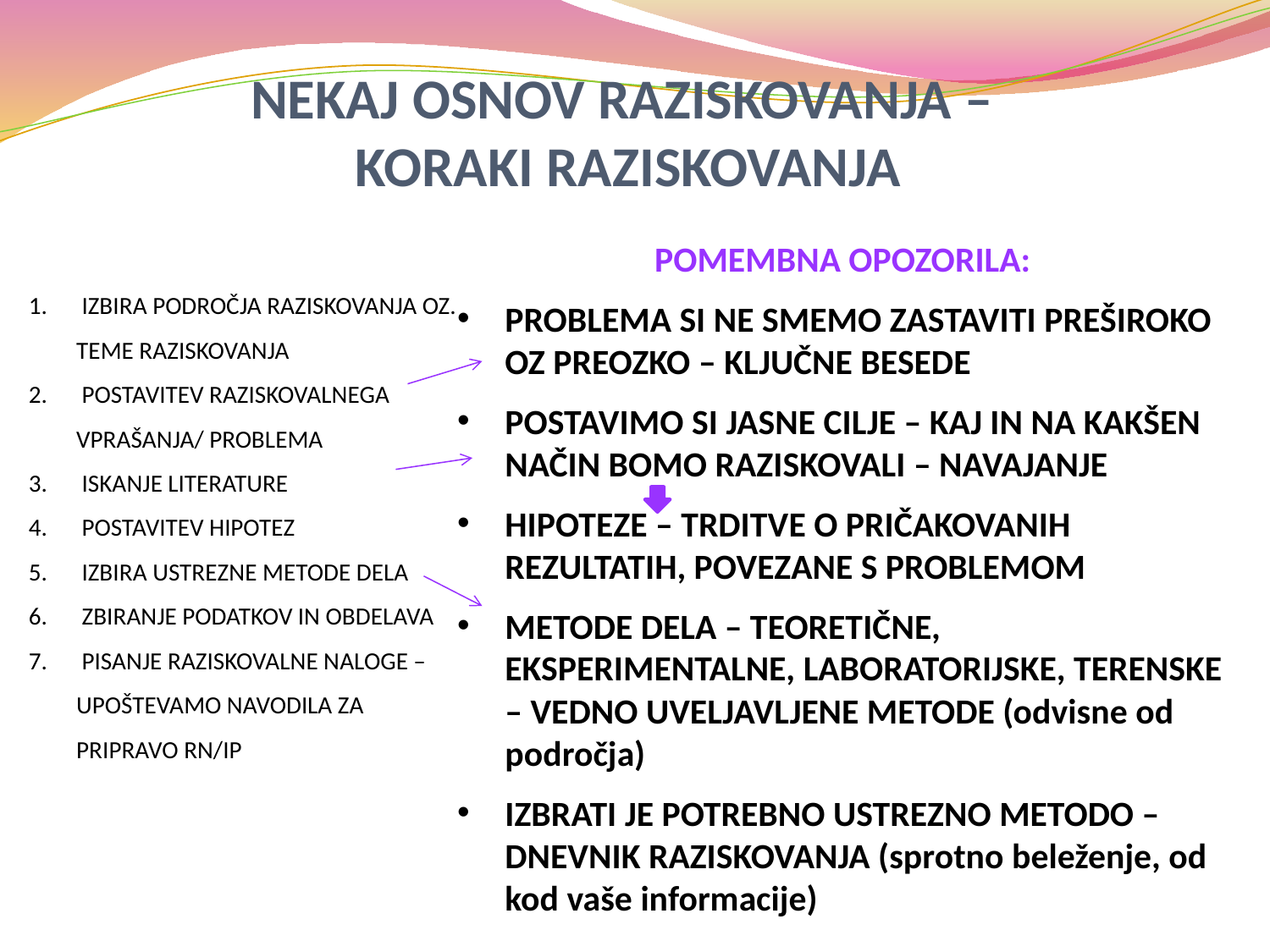

NEKAJ OSNOV RAZISKOVANJA –
KORAKI RAZISKOVANJA
POMEMBNA OPOZORILA:
PROBLEMA SI NE SMEMO ZASTAVITI PREŠIROKO OZ PREOZKO – KLJUČNE BESEDE
POSTAVIMO SI JASNE CILJE – KAJ IN NA KAKŠEN NAČIN BOMO RAZISKOVALI – NAVAJANJE
HIPOTEZE – TRDITVE O PRIČAKOVANIH REZULTATIH, POVEZANE S PROBLEMOM
METODE DELA – TEORETIČNE, EKSPERIMENTALNE, LABORATORIJSKE, TERENSKE – VEDNO UVELJAVLJENE METODE (odvisne od področja)
IZBRATI JE POTREBNO USTREZNO METODO – DNEVNIK RAZISKOVANJA (sprotno beleženje, od kod vaše informacije)

 IZBIRA PODROČJA RAZISKOVANJA OZ. TEME RAZISKOVANJA
 POSTAVITEV RAZISKOVALNEGA VPRAŠANJA/ PROBLEMA
 ISKANJE LITERATURE
 POSTAVITEV HIPOTEZ
 IZBIRA USTREZNE METODE DELA
 ZBIRANJE PODATKOV IN OBDELAVA
 PISANJE RAZISKOVALNE NALOGE – UPOŠTEVAMO NAVODILA ZA PRIPRAVO RN/IP